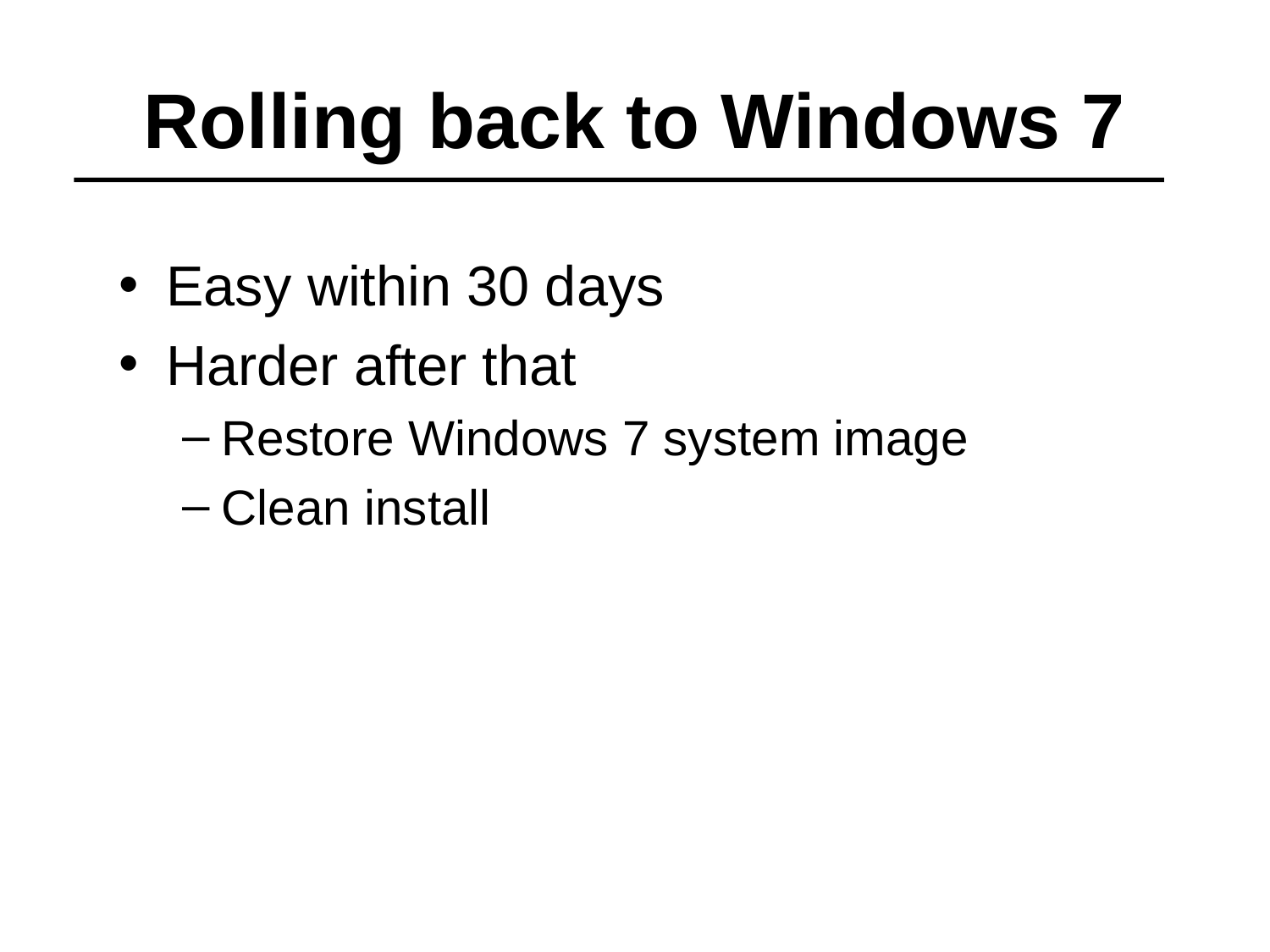

# Rolling back to Windows 7

Easy within 30 days
Harder after that
Restore Windows 7 system image
Clean install